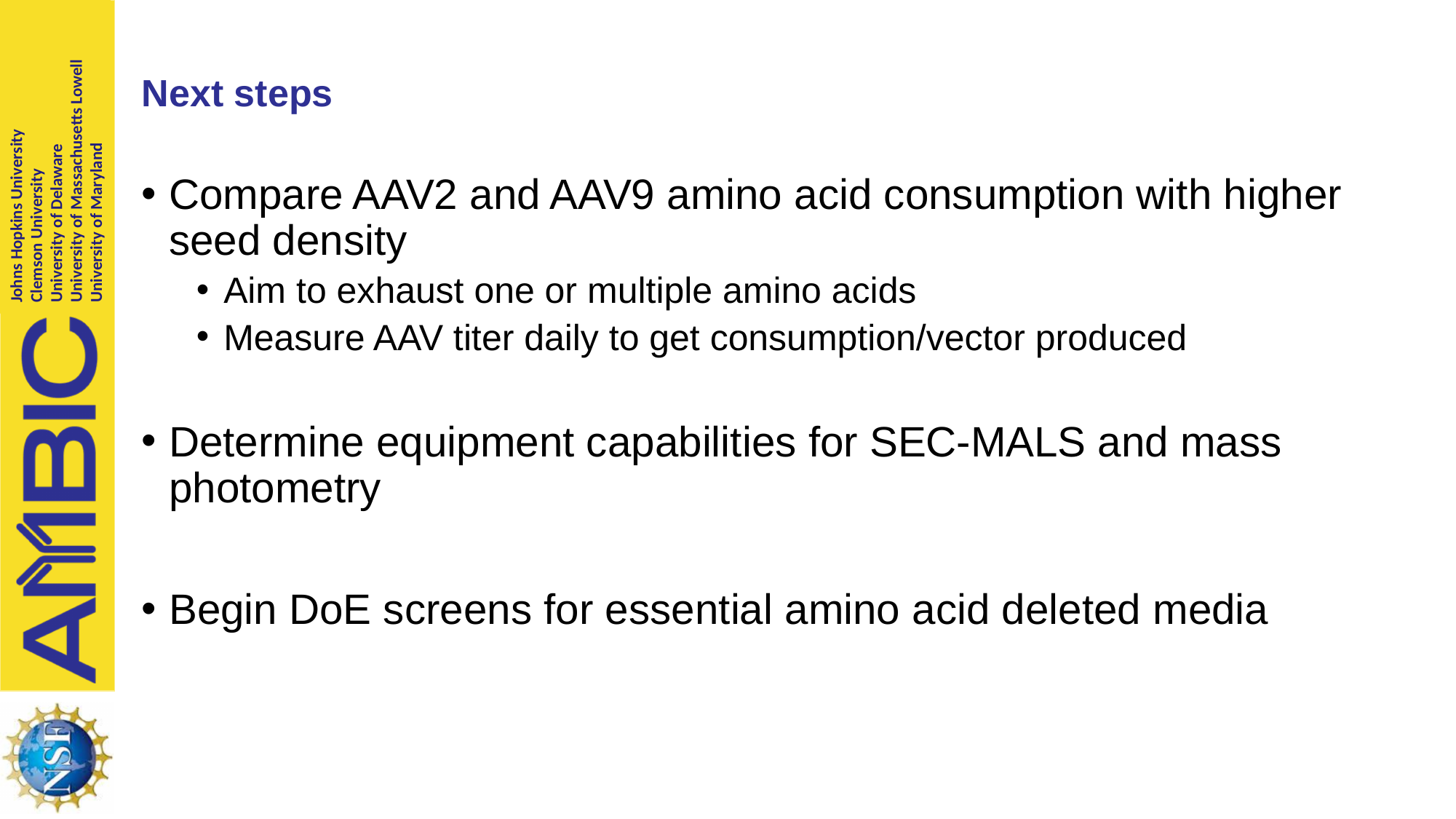

# Next steps
Compare AAV2 and AAV9 amino acid consumption with higher seed density
Aim to exhaust one or multiple amino acids
Measure AAV titer daily to get consumption/vector produced

Determine equipment capabilities for SEC-MALS and mass photometry

Begin DoE screens for essential amino acid deleted media